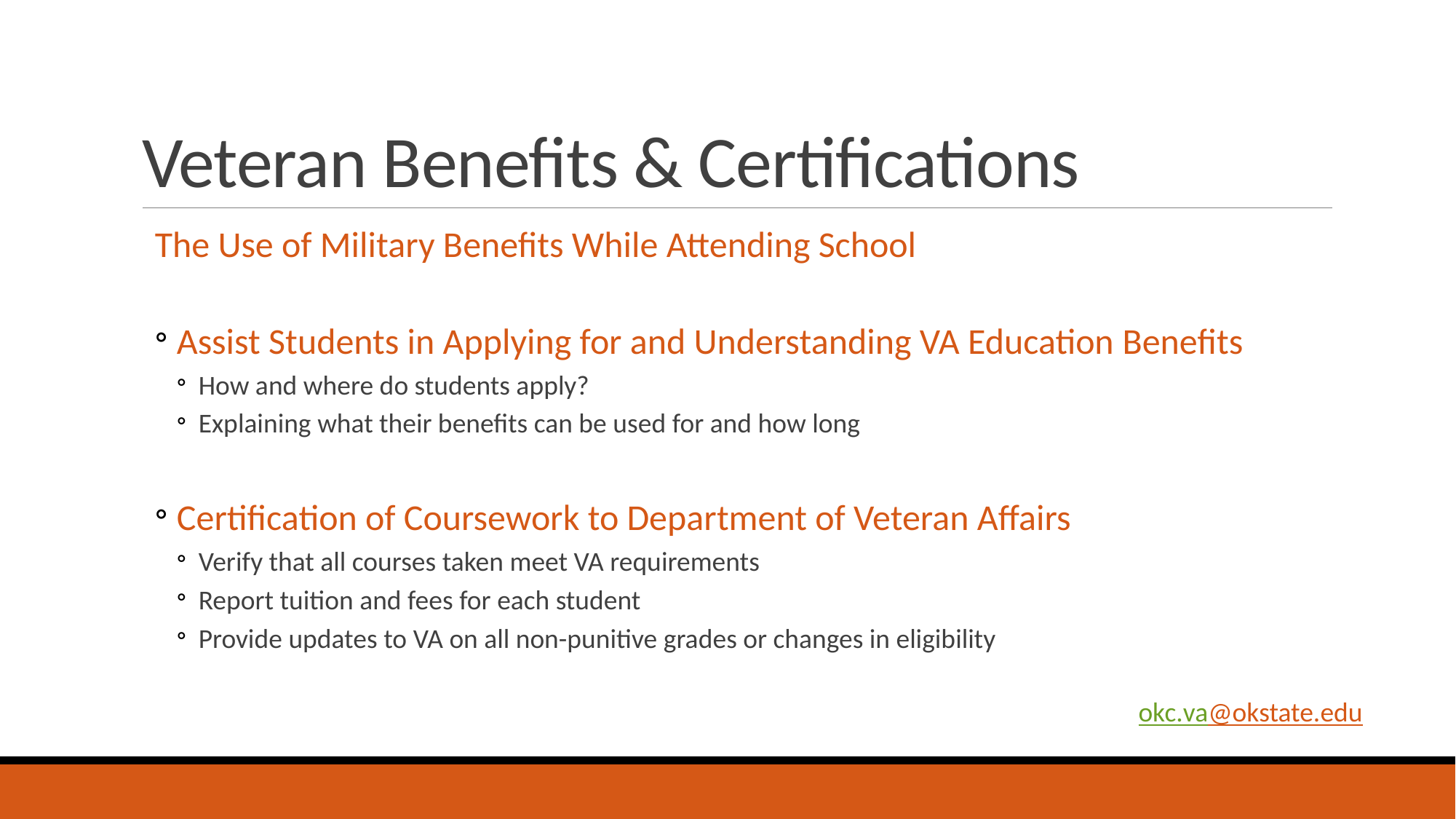

# Veteran Benefits & Certifications
The Use of Military Benefits While Attending School

Assist Students in Applying for and Understanding VA Education Benefits
How and where do students apply?
Explaining what their benefits can be used for and how long

Certification of Coursework to Department of Veteran Affairs
Verify that all courses taken meet VA requirements
Report tuition and fees for each student
Provide updates to VA on all non-punitive grades or changes in eligibility

okc.va@okstate.edu